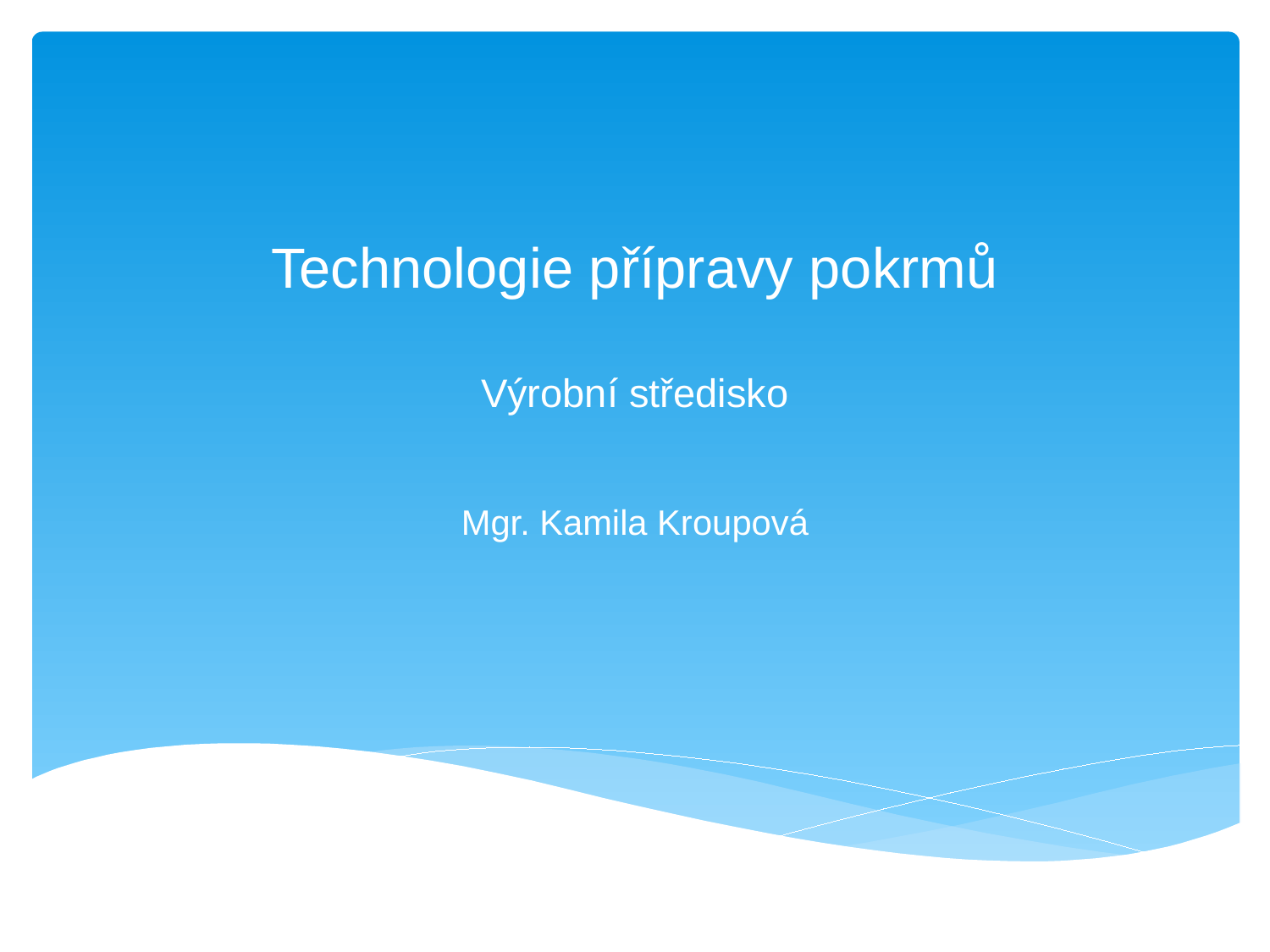

# Technologie přípravy pokrmů Výrobní středisko
Mgr. Kamila Kroupová